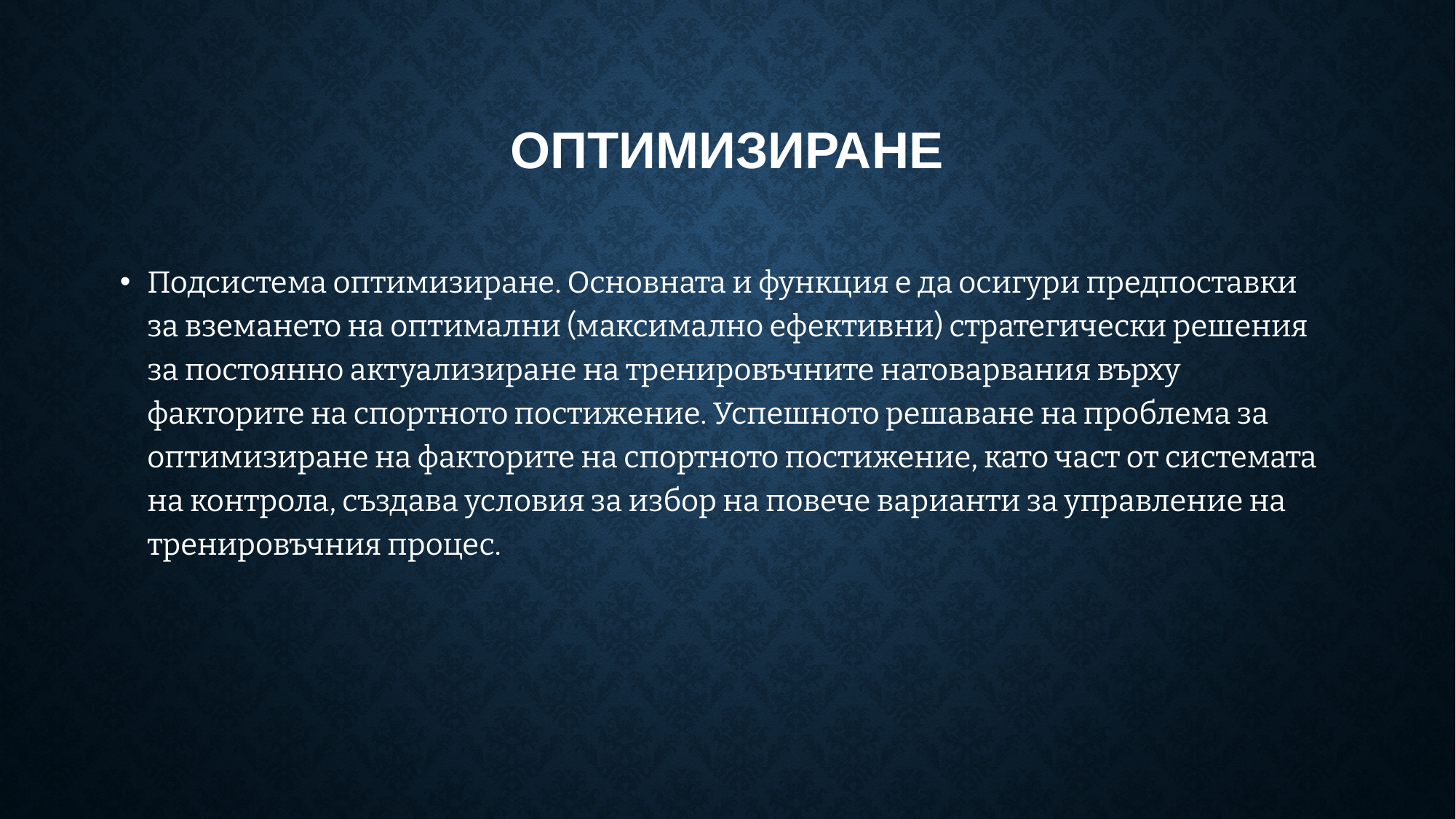

# оптимизиране
Подсистема оптимизиране. Основната и функция е да осигури предпоставки за вземането на оптимални (максимално ефективни) стратегически решения за постоянно актуализиране на тренировъчните натоварвания върху факторите на спортното постижение. Успешното решаване на проблема за оптимизиране на факторите на спортното постижение, като част от системата на контрола, създава условия за избор на повече варианти за управление на тренировъчния процес.